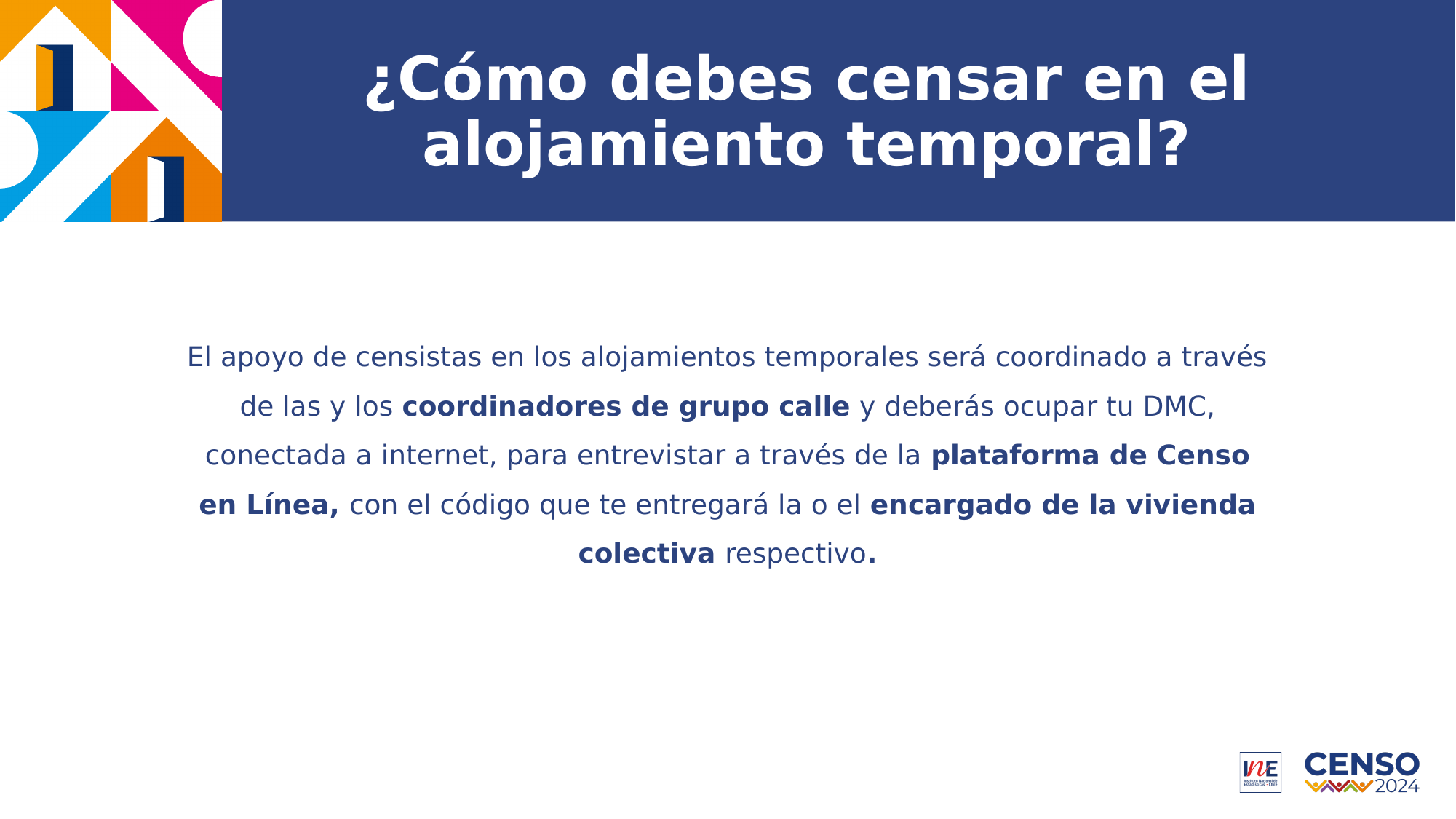

# ¿Cómo debes censar en el alojamiento temporal?
El apoyo de censistas en los alojamientos temporales será coordinado a través de las y los coordinadores de grupo calle y deberás ocupar tu DMC, conectada a internet, para entrevistar a través de la plataforma de Censo en Línea, con el código que te entregará la o el encargado de la vivienda colectiva respectivo.​